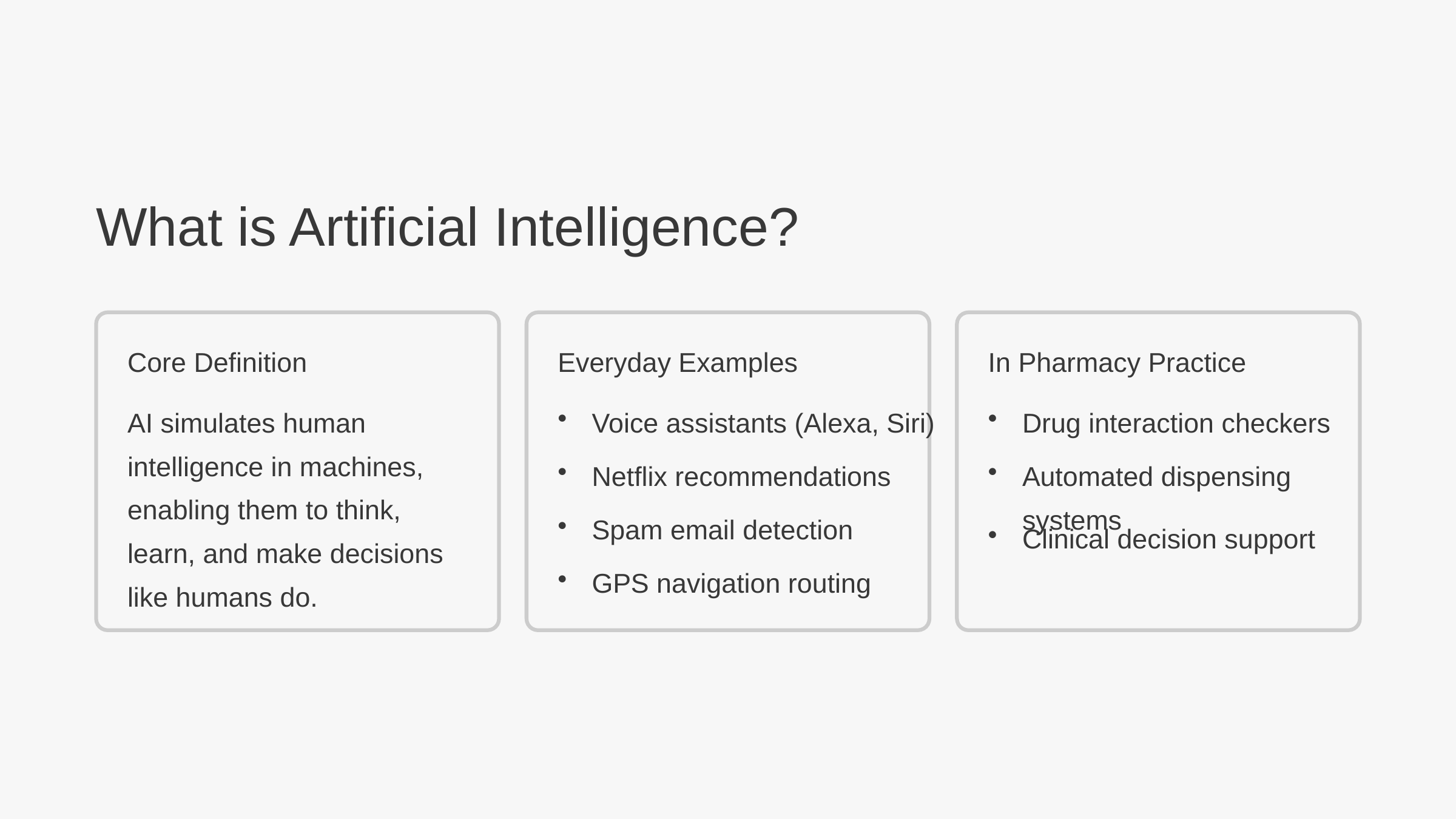

What is Artificial Intelligence?

Core Definition
Everyday Examples
In Pharmacy Practice
AI simulates human intelligence in machines, enabling them to think, learn, and make decisions like humans do.
Voice assistants (Alexa, Siri)
Drug interaction checkers
Netflix recommendations
Automated dispensing systems
Spam email detection
Clinical decision support
GPS navigation routing